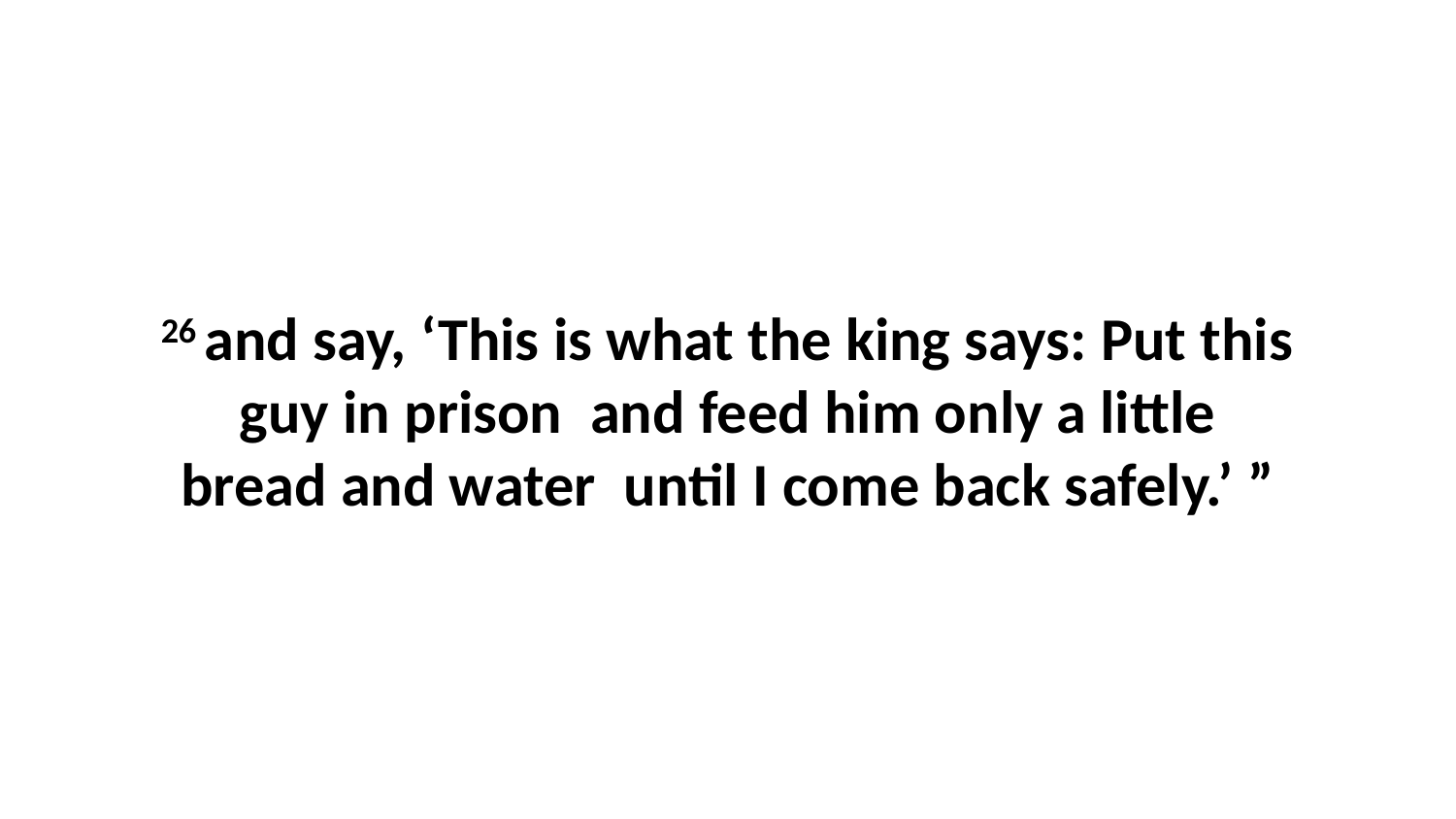

26 and say, ‘This is what the king says: Put this guy in prison  and feed him only a little bread and water  until I come back safely.’ ”